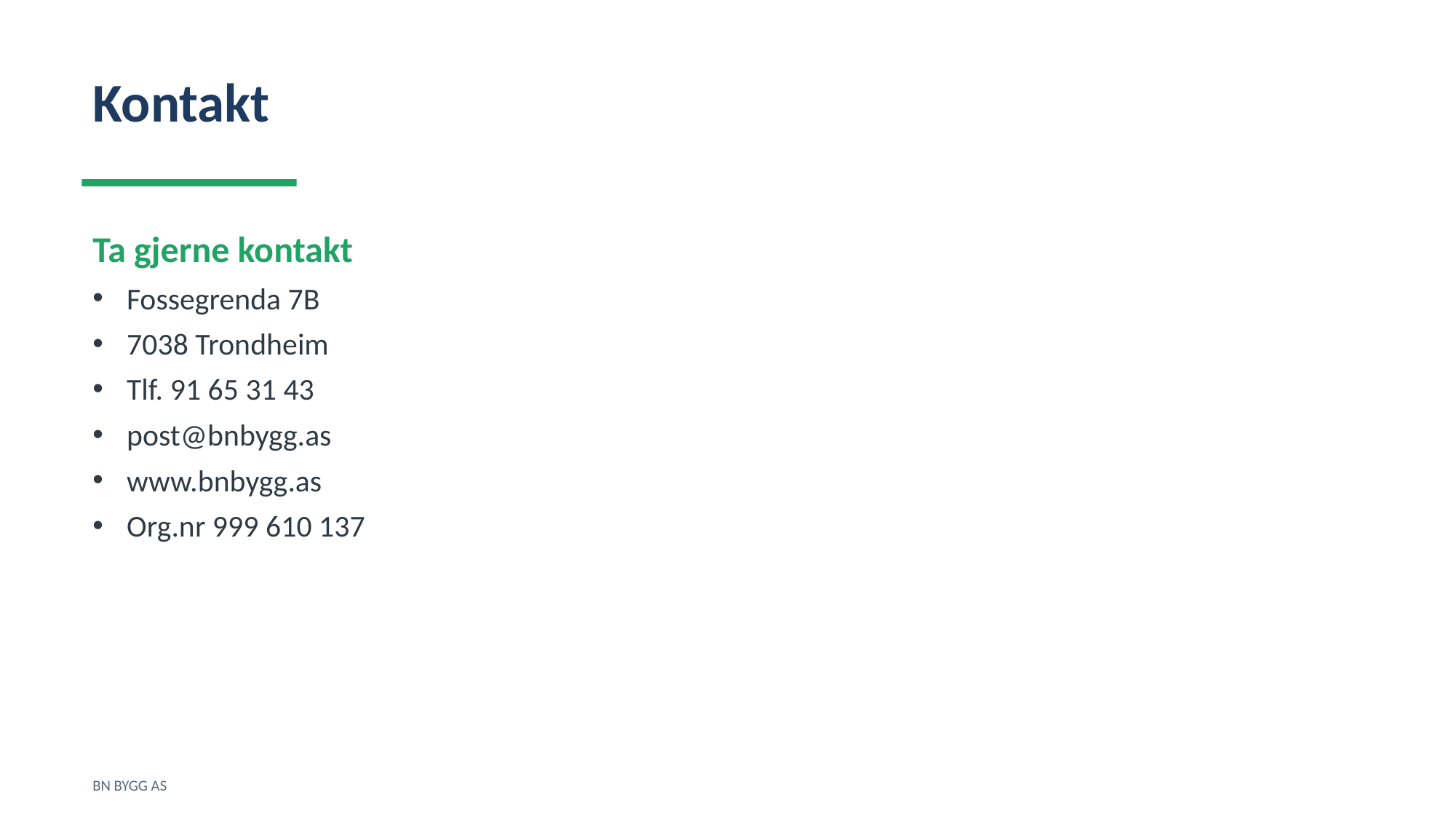

Kontakt

Ta gjerne kontakt
Fossegrenda 7B
7038 Trondheim
Tlf. 91 65 31 43
post@bnbygg.as
www.bnbygg.as
Org.nr 999 610 137
BN BYGG AS